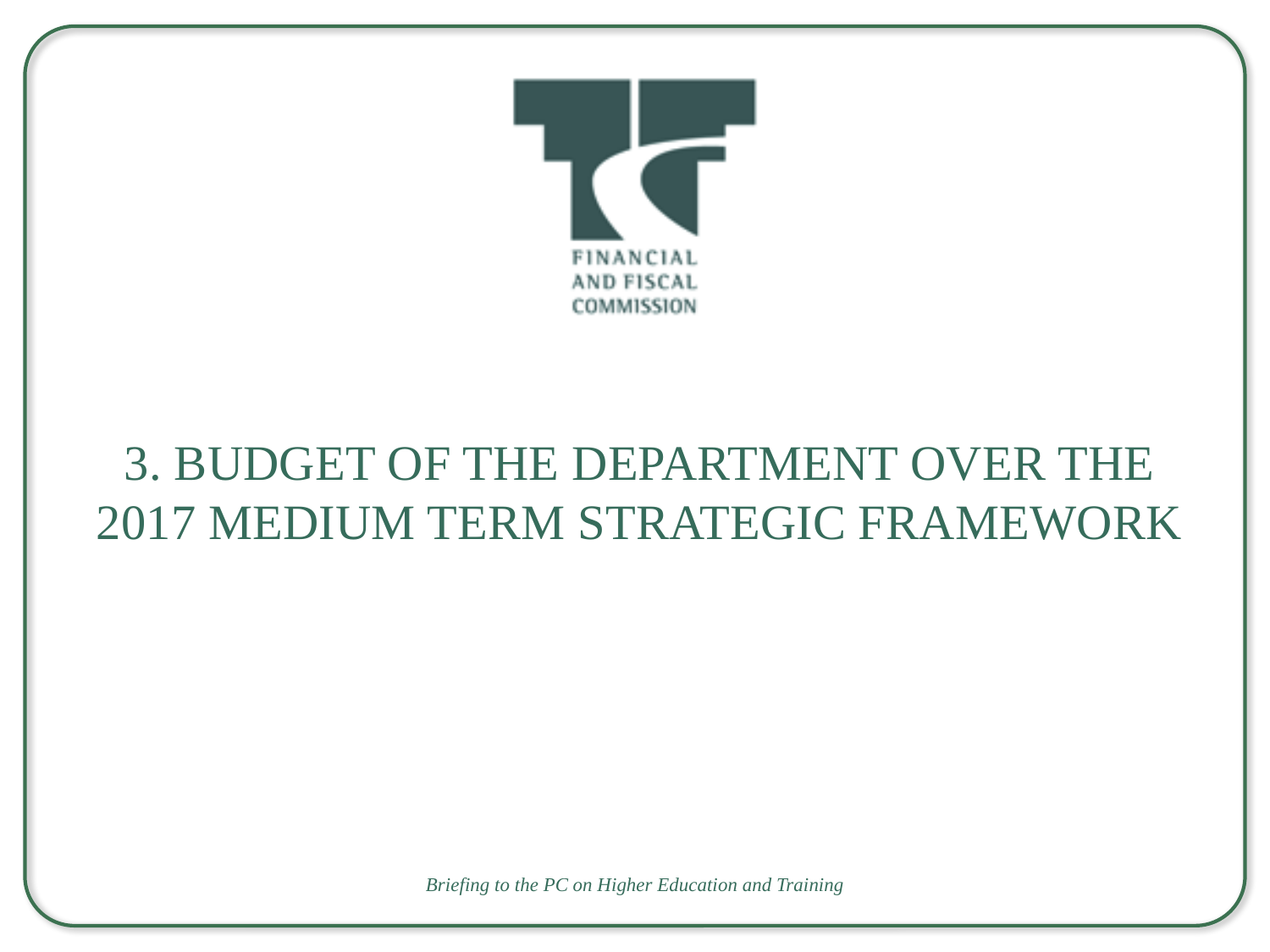

3. Budget of the Department over the 2017 Medium Term Strategic Framework
Briefing to the PC on Higher Education and Training